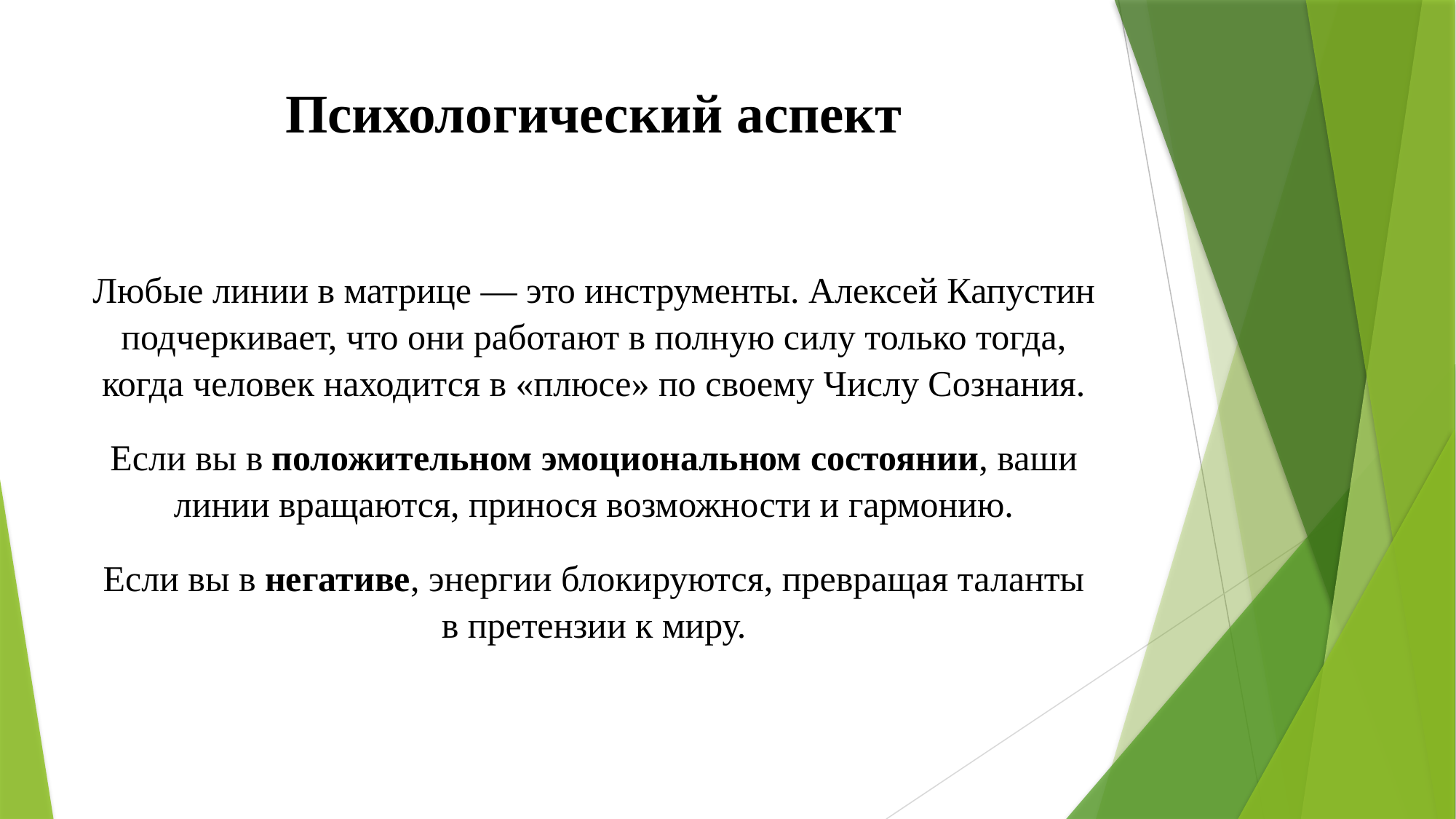

# Психологический аспект
Любые линии в матрице — это инструменты. Алексей Капустин подчеркивает, что они работают в полную силу только тогда, когда человек находится в «плюсе» по своему Числу Сознания.
Если вы в положительном эмоциональном состоянии, ваши линии вращаются, принося возможности и гармонию.
Если вы в негативе, энергии блокируются, превращая таланты в претензии к миру.